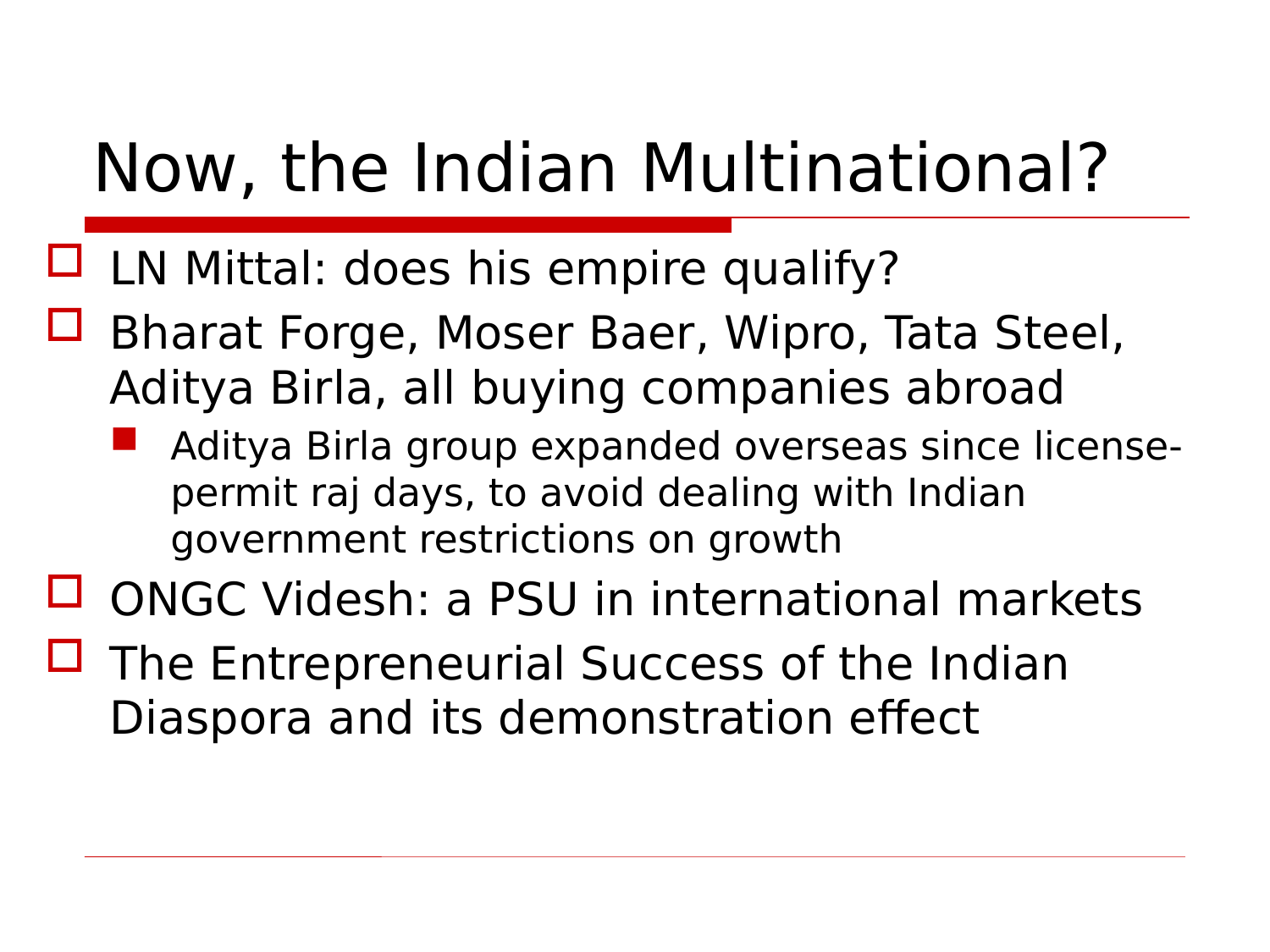

# Now, the Indian Multinational?
LN Mittal: does his empire qualify?
Bharat Forge, Moser Baer, Wipro, Tata Steel, Aditya Birla, all buying companies abroad
Aditya Birla group expanded overseas since license-permit raj days, to avoid dealing with Indian government restrictions on growth
ONGC Videsh: a PSU in international markets
The Entrepreneurial Success of the Indian Diaspora and its demonstration effect